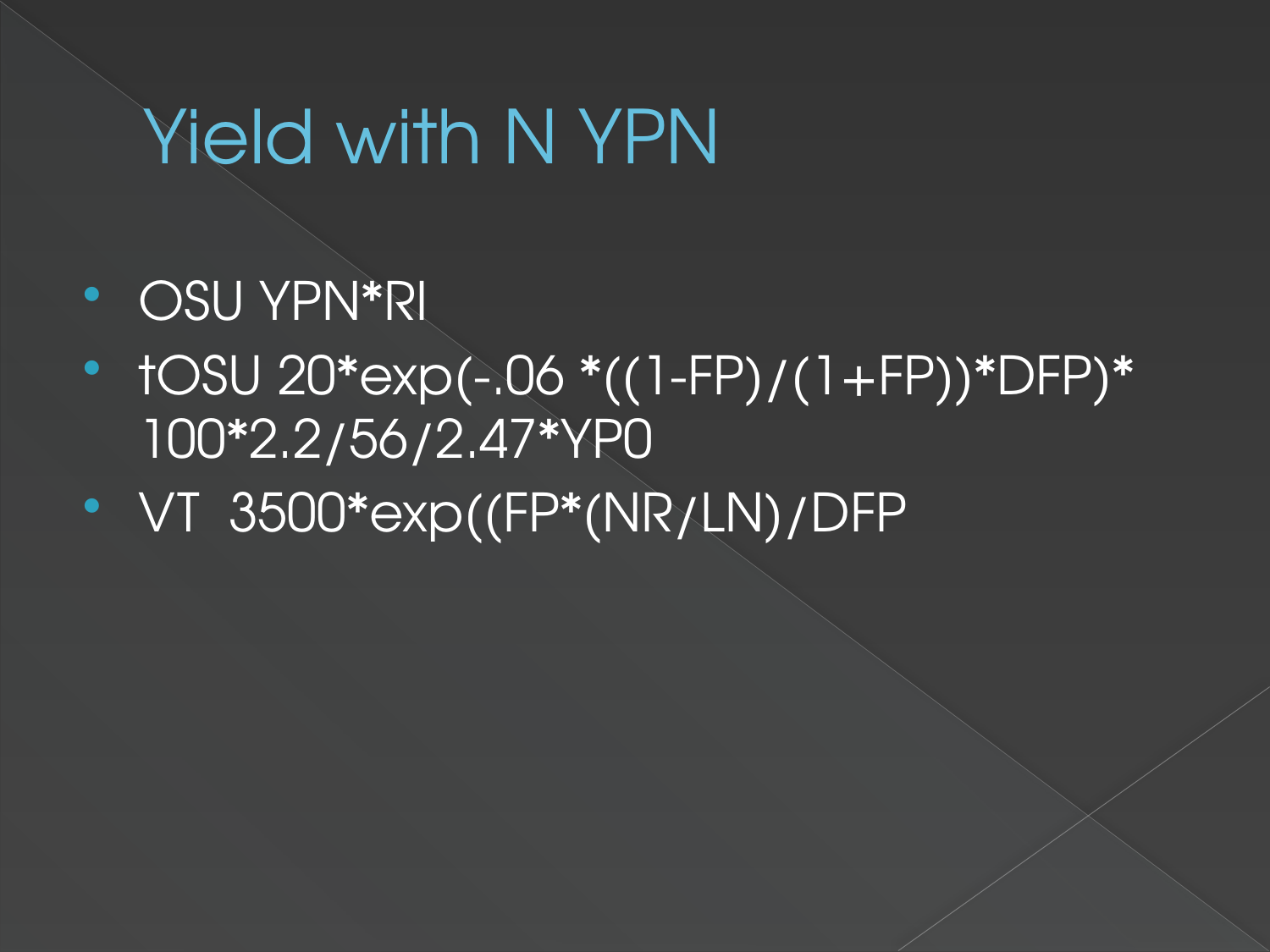

# Yield with N YPN
OSU YPN*RI
tOSU 20*exp(-.06 *((1-FP)/(1+FP))*DFP)*
100*2.2/56/2.47*YP0
VT  3500*exp((FP*(NR/LN)/DFP